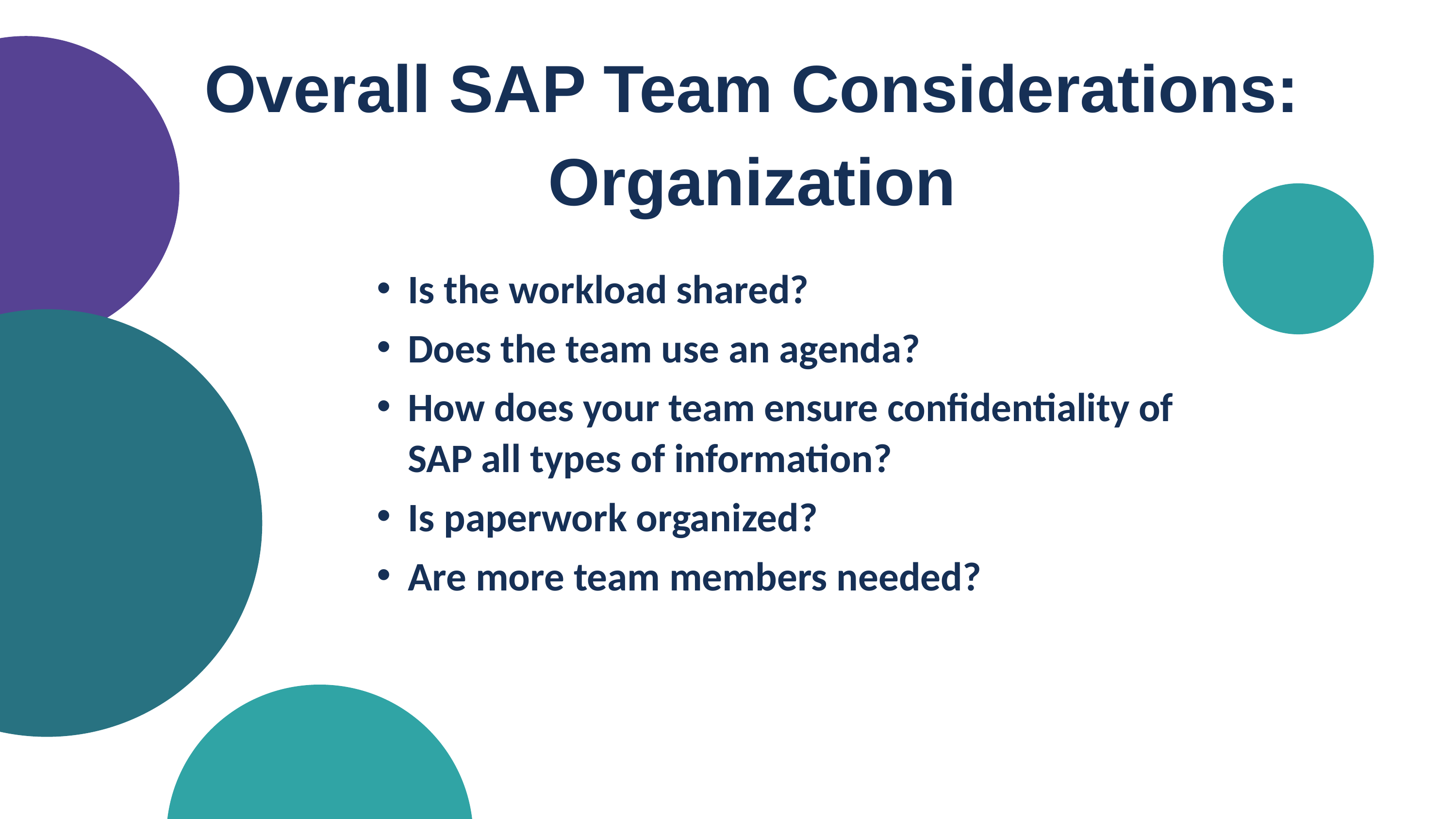

Overall SAP Team Considerations:
Organization

Is the workload shared?
Does the team use an agenda?
How does your team ensure confidentiality of SAP all types of information?
Is paperwork organized?
Are more team members needed?